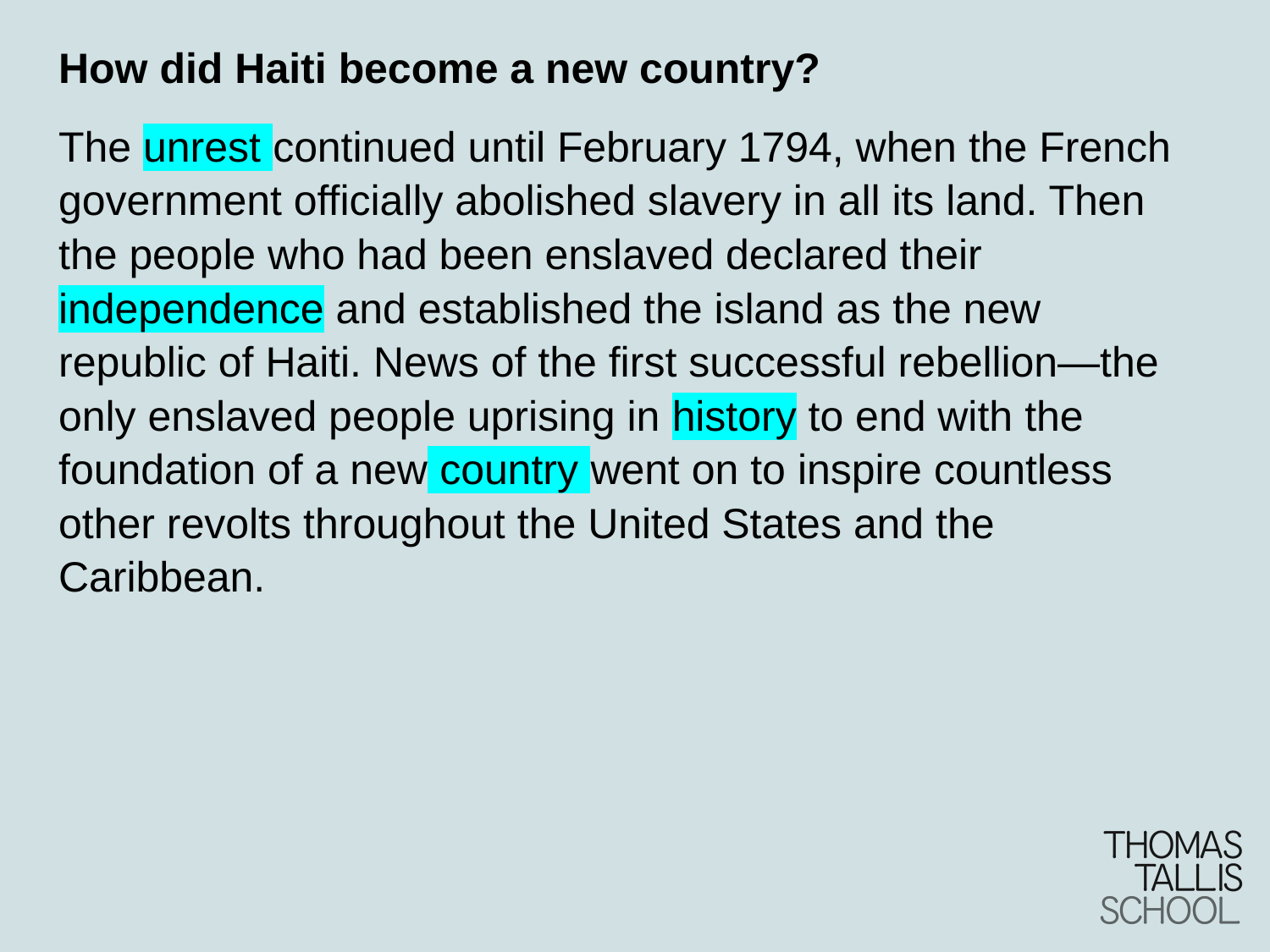

How did Haiti become a new country?
The unrest continued until February 1794, when the French government officially abolished slavery in all its land. Then the people who had been enslaved declared their independence and established the island as the new republic of Haiti. News of the first successful rebellion—the only enslaved people uprising in history to end with the foundation of a new country went on to inspire countless other revolts throughout the United States and the Caribbean.